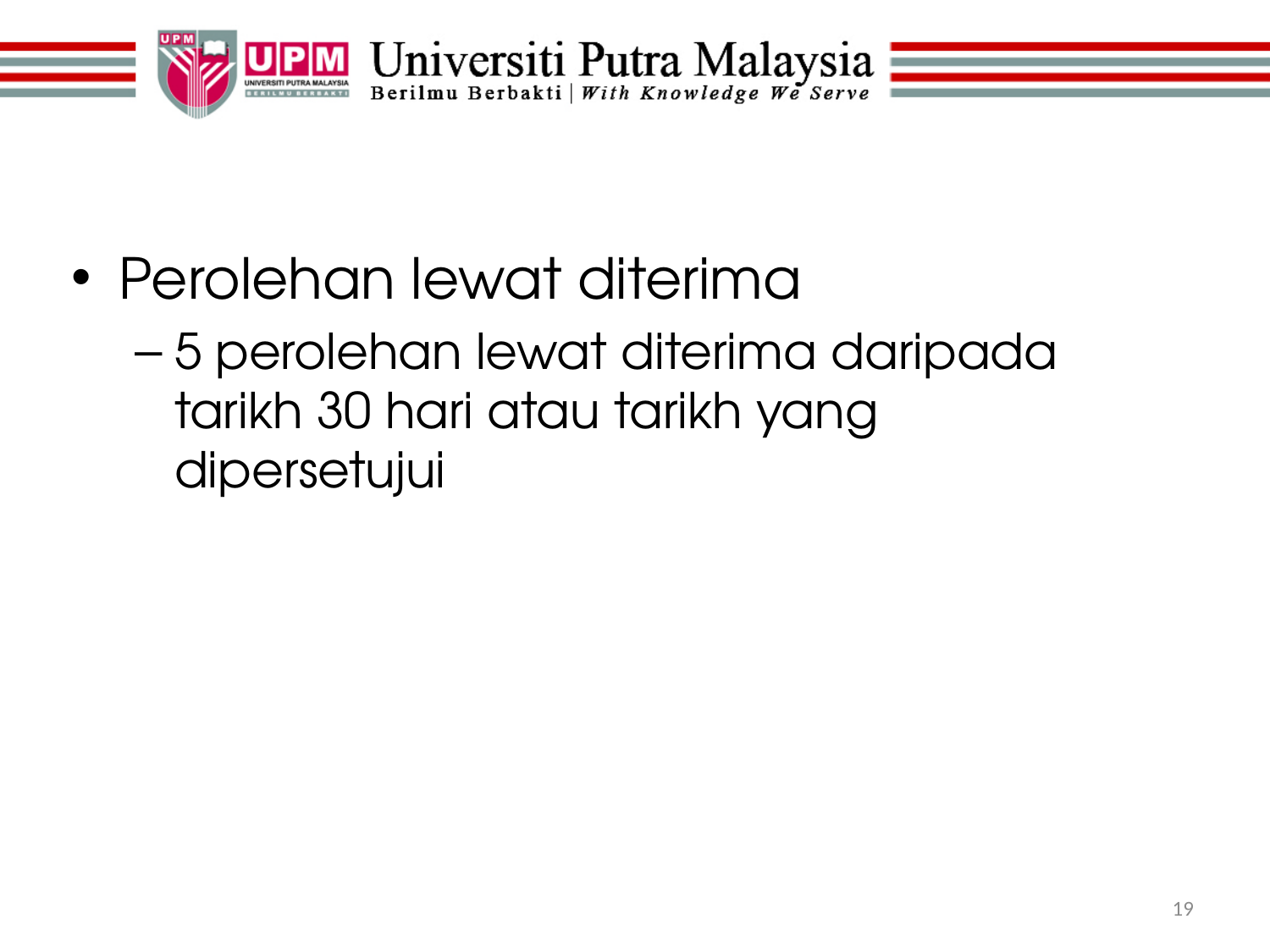

#
Perolehan lewat diterima
5 perolehan lewat diterima daripada tarikh 30 hari atau tarikh yang dipersetujui

19